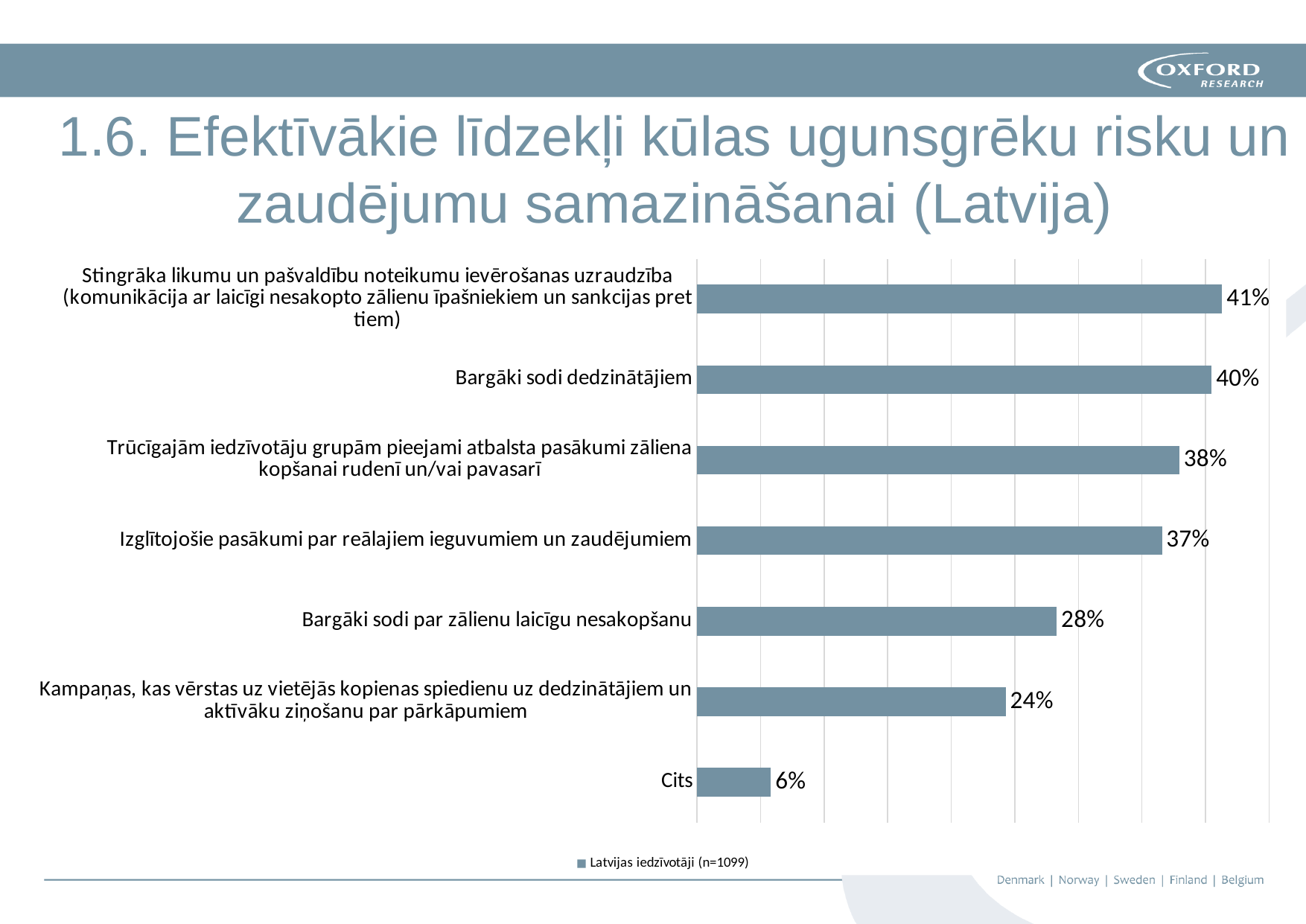

# 1.6. Efektīvākie līdzekļi kūlas ugunsgrēku risku un zaudējumu samazināšanai (Latvija)

### Chart

| Category | Latvijas iedzīvotāji (n=1099) |
|---|---|
| Cits | 0.05823475887170155 |
| Kampaņas, kas vērstas uz vietējās kopienas spiedienu uz dedzinātājiem un aktīvāku ziņošanu par pārkāpumiem | 0.2429481346678799 |
| Bargāki sodi par zālienu laicīgu nesakopšanu | 0.2829845313921747 |
| Izglītojošie pasākumi par reālajiem ieguvumiem un zaudējumiem | 0.36578707916287534 |
| Trūcīgajām iedzīvotāju grupām pieejami atbalsta pasākumi zāliena kopšanai rudenī un/vai pavasarī | 0.3794358507734304 |
| Bargāki sodi dedzinātājiem | 0.4049135577797998 |
| Stingrāka likumu un pašvaldību noteikumu ievērošanas uzraudzība (komunikācija ar laicīgi nesakopto zālienu īpašniekiem un sankcijas pret tiem) | 0.41310282074613286 |